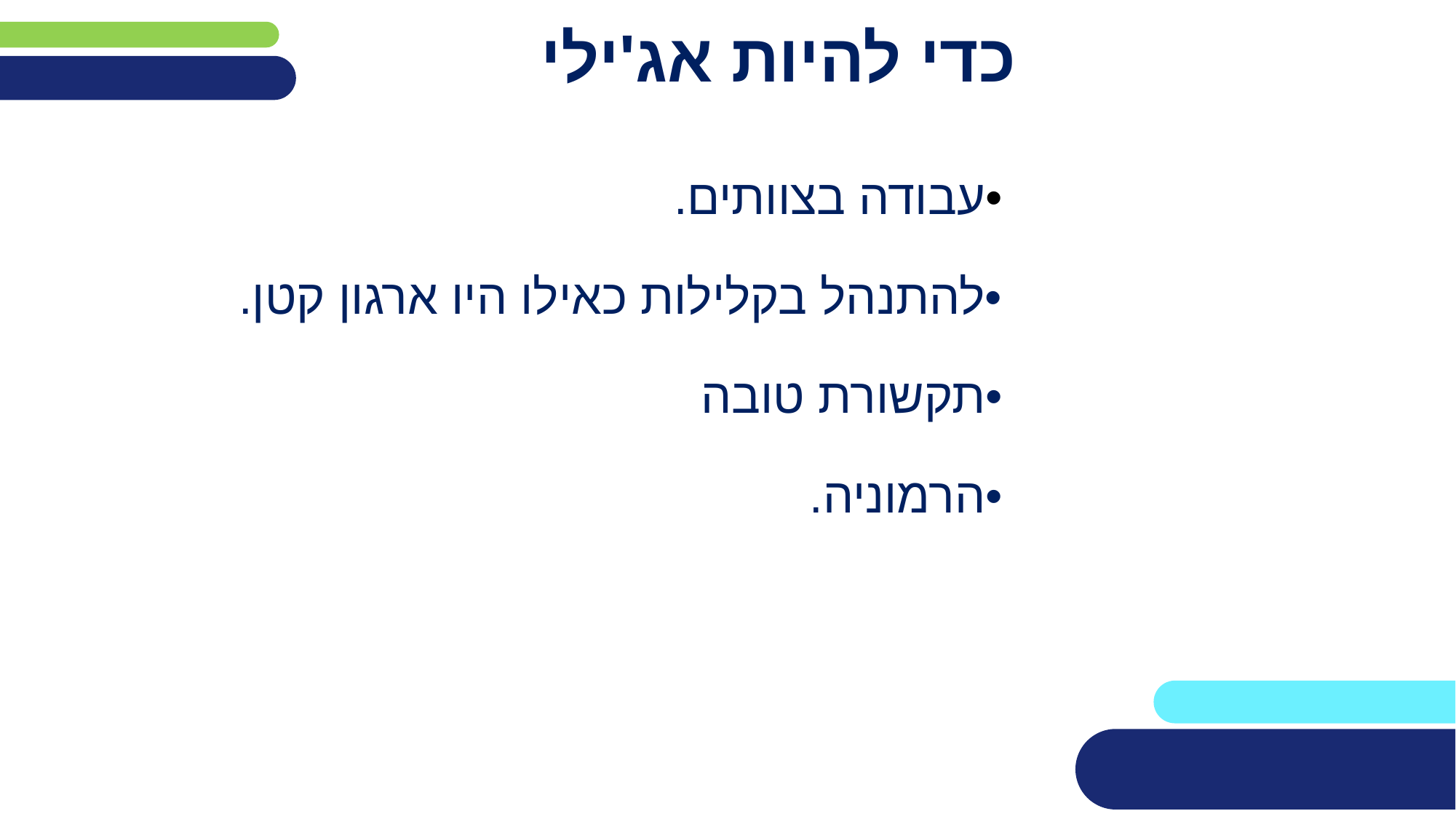

# כדי להיות אג'ילי
•עבודה בצוותים.
•להתנהל בקלילות כאילו היו ארגון קטן.
•תקשורת טובה
•הרמוניה.